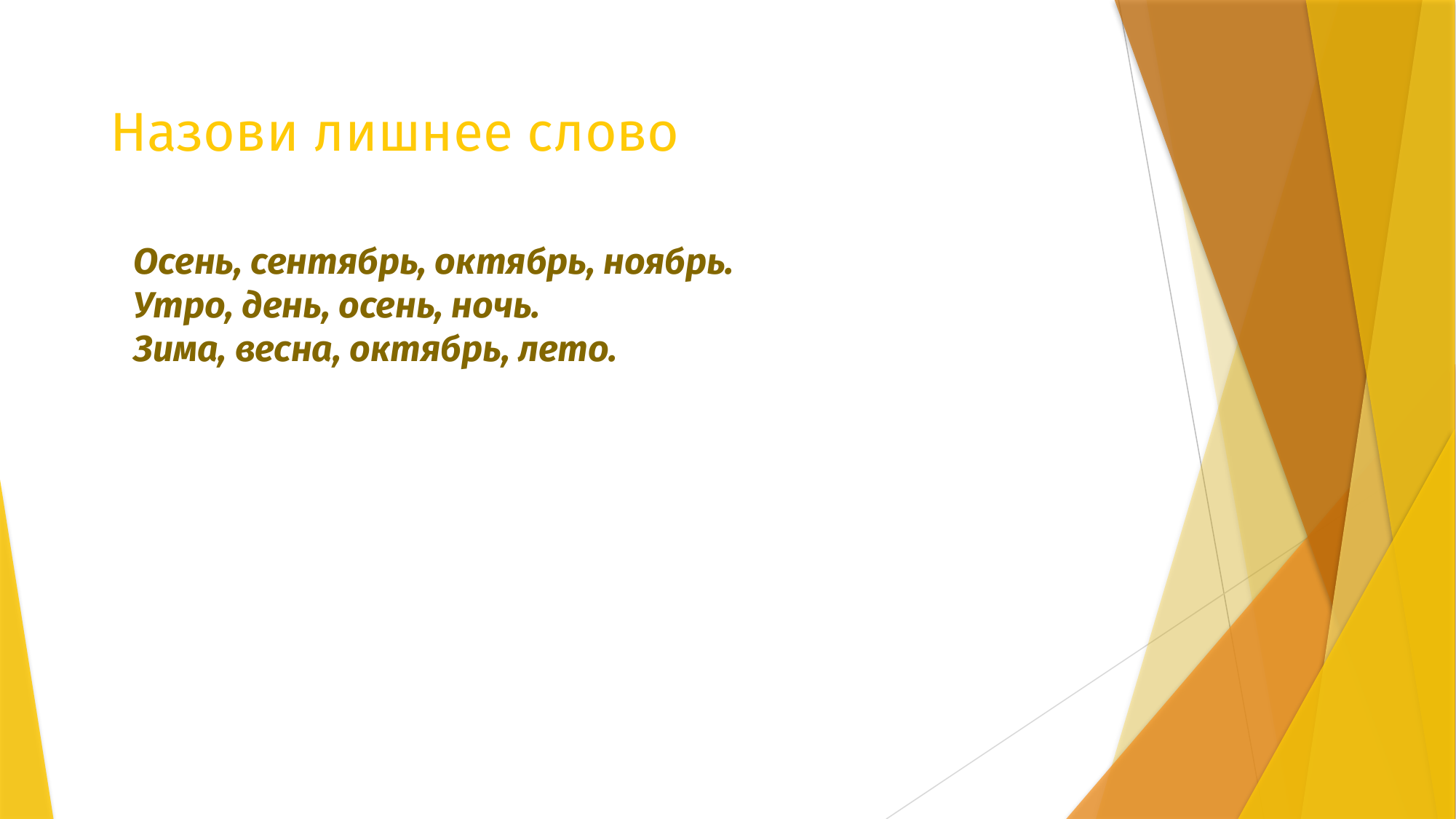

Назови лишнее слово

Осень, сентябрь, октябрь, ноябрь.
Утро, день, осень, ночь.
Зима, весна, октябрь, лето.